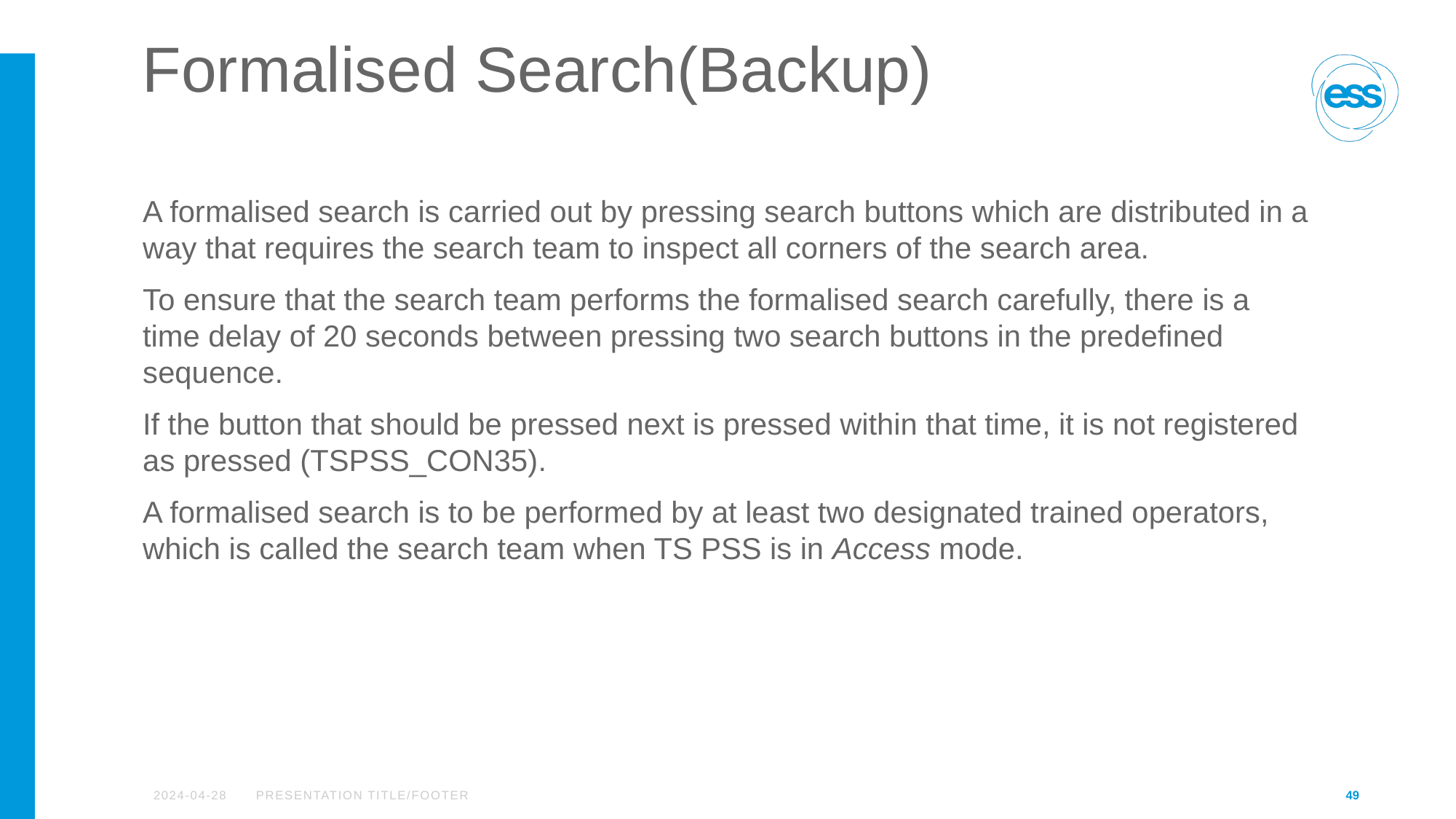

# Formalised Search(Backup)

A formalised search is carried out by pressing search buttons which are distributed in a way that requires the search team to inspect all corners of the search area.
To ensure that the search team performs the formalised search carefully, there is a time delay of 20 seconds between pressing two search buttons in the predefined sequence.
If the button that should be pressed next is pressed within that time, it is not registered as pressed (TSPSS_CON35).
A formalised search is to be performed by at least two designated trained operators, which is called the search team when TS PSS is in Access mode.
2024-04-28
PRESENTATION TITLE/FOOTER
49